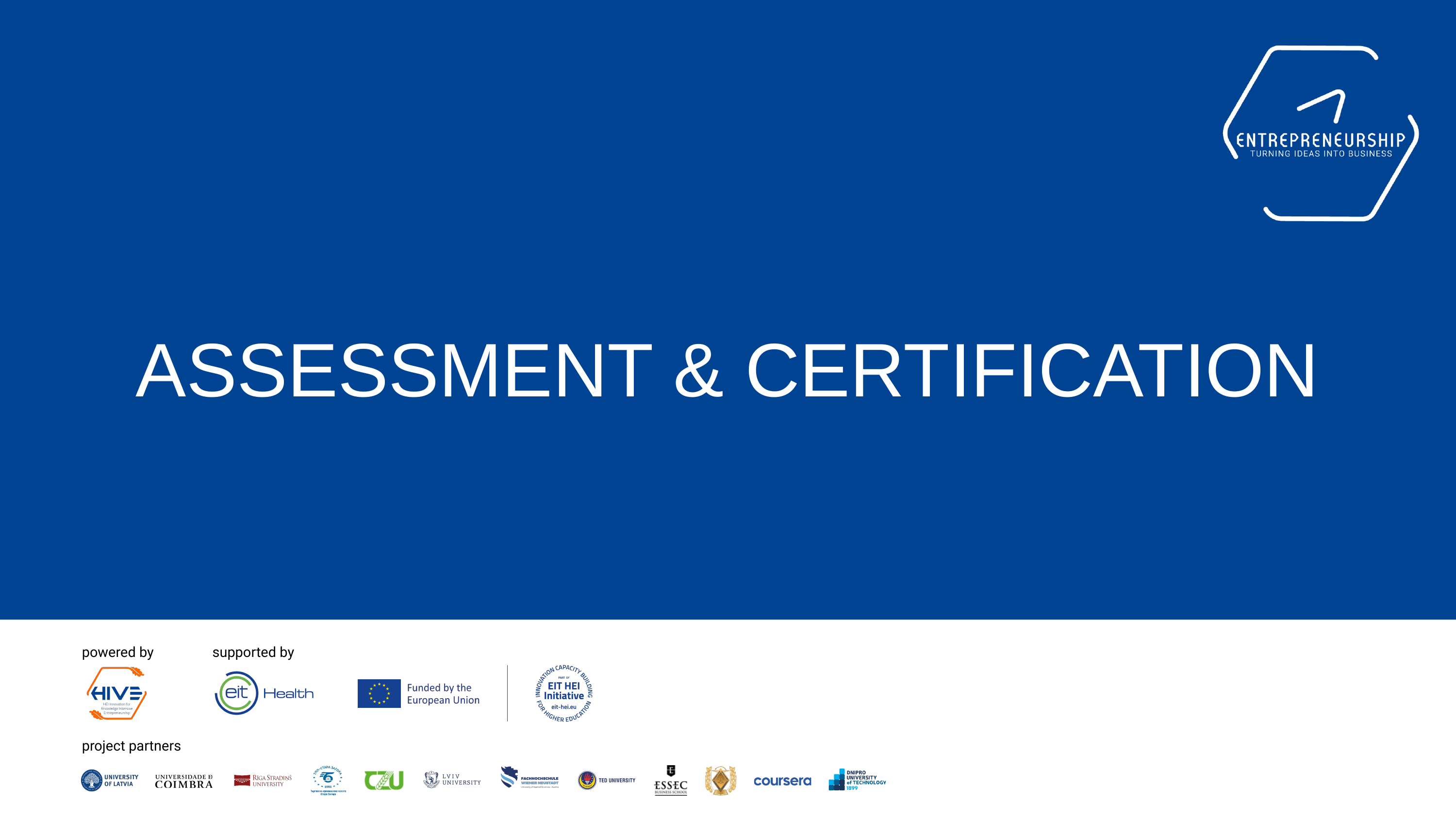

ASSESSMENT & CERTIFICATION

powered by
supported by

project partners